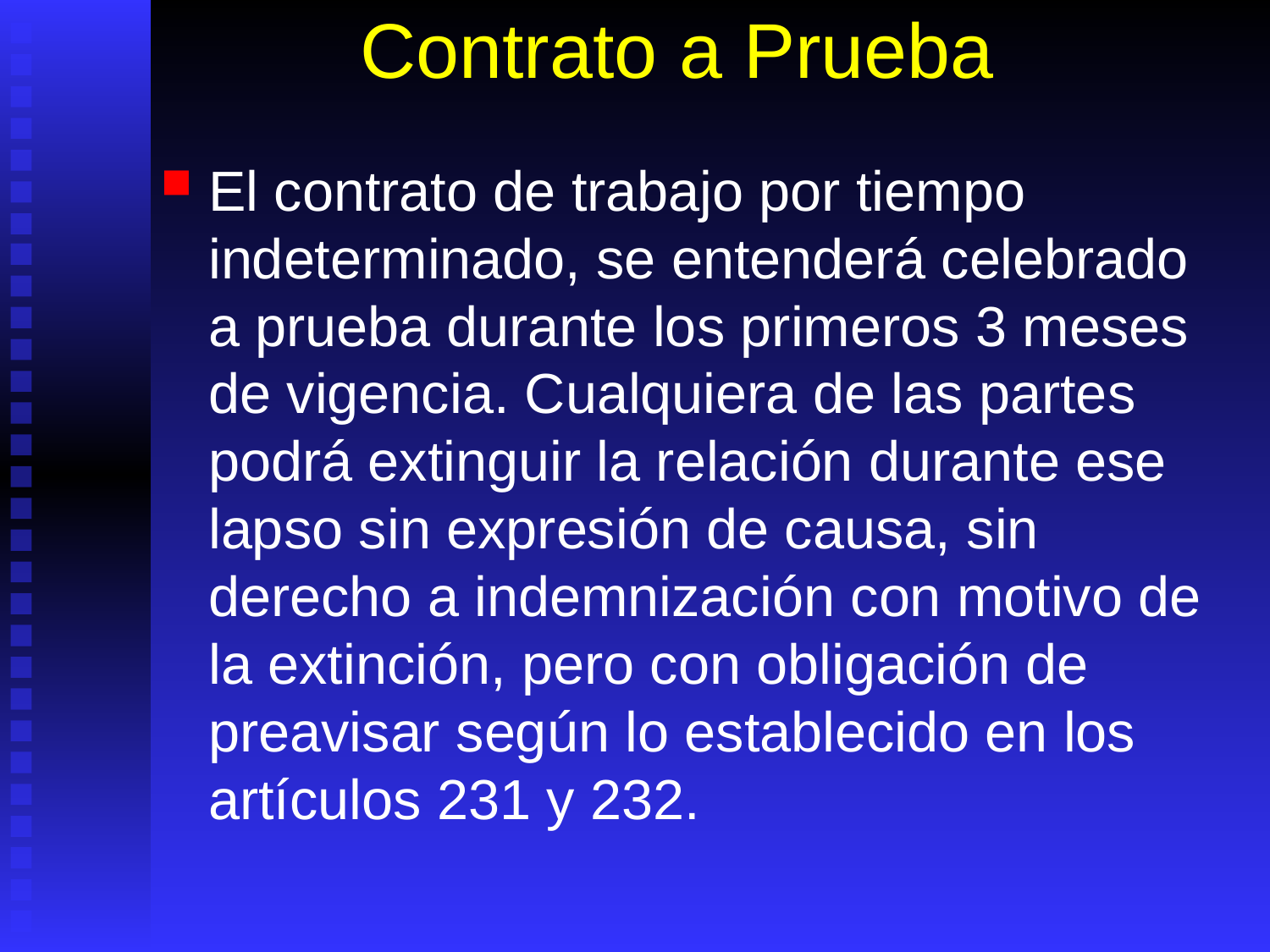

# Contrato a Prueba
El contrato de trabajo por tiempo indeterminado, se entenderá celebrado a prueba durante los primeros 3 meses de vigencia. Cualquiera de las partes podrá extinguir la relación durante ese lapso sin expresión de causa, sin derecho a indemnización con motivo de la extinción, pero con obligación de preavisar según lo establecido en los artículos 231 y 232.